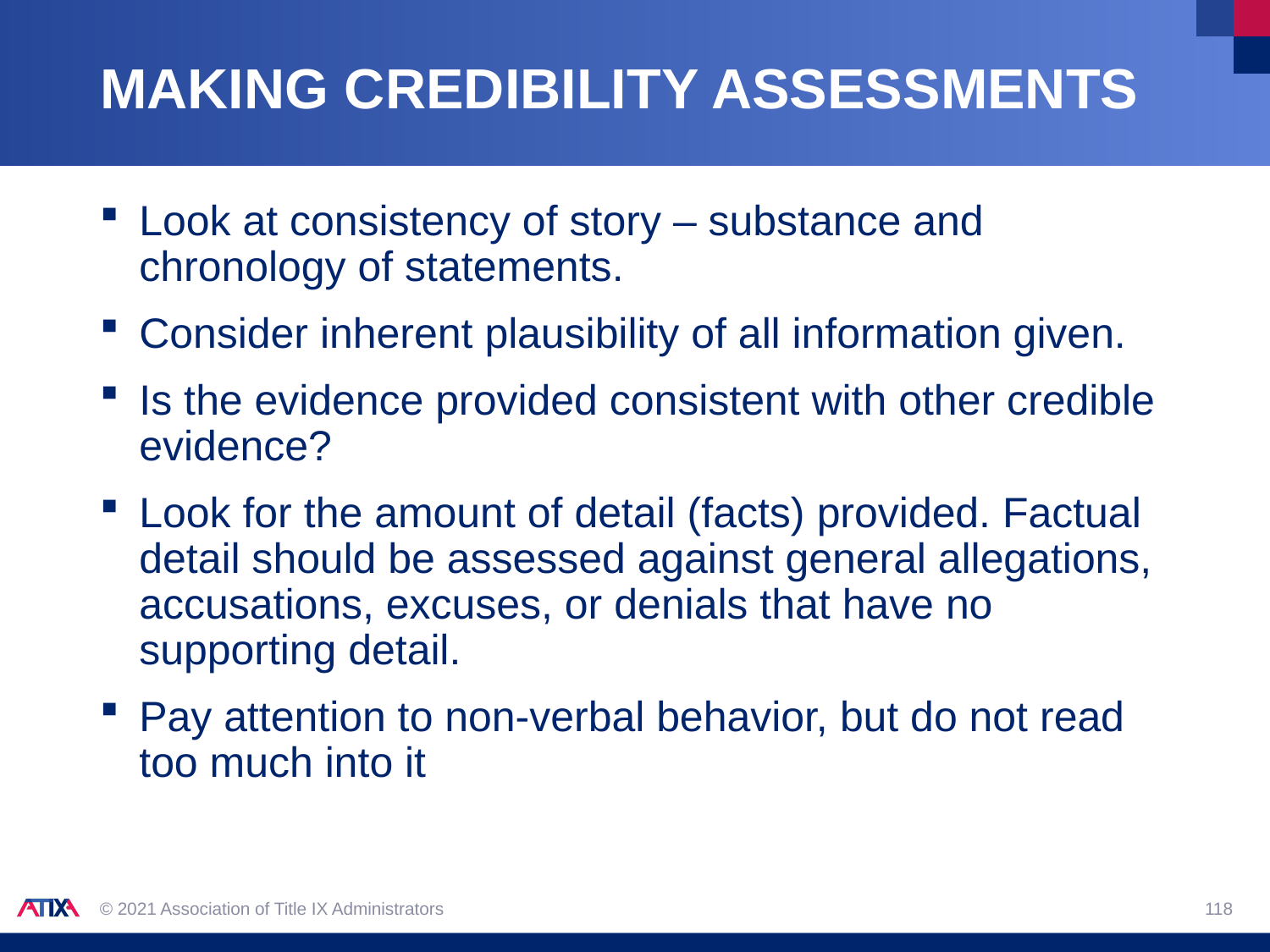

# Making credibility assessments
Look at consistency of story – substance and chronology of statements.
Consider inherent plausibility of all information given.
Is the evidence provided consistent with other credible evidence?
Look for the amount of detail (facts) provided. Factual detail should be assessed against general allegations, accusations, excuses, or denials that have no supporting detail.
Pay attention to non-verbal behavior, but do not read too much into it
118